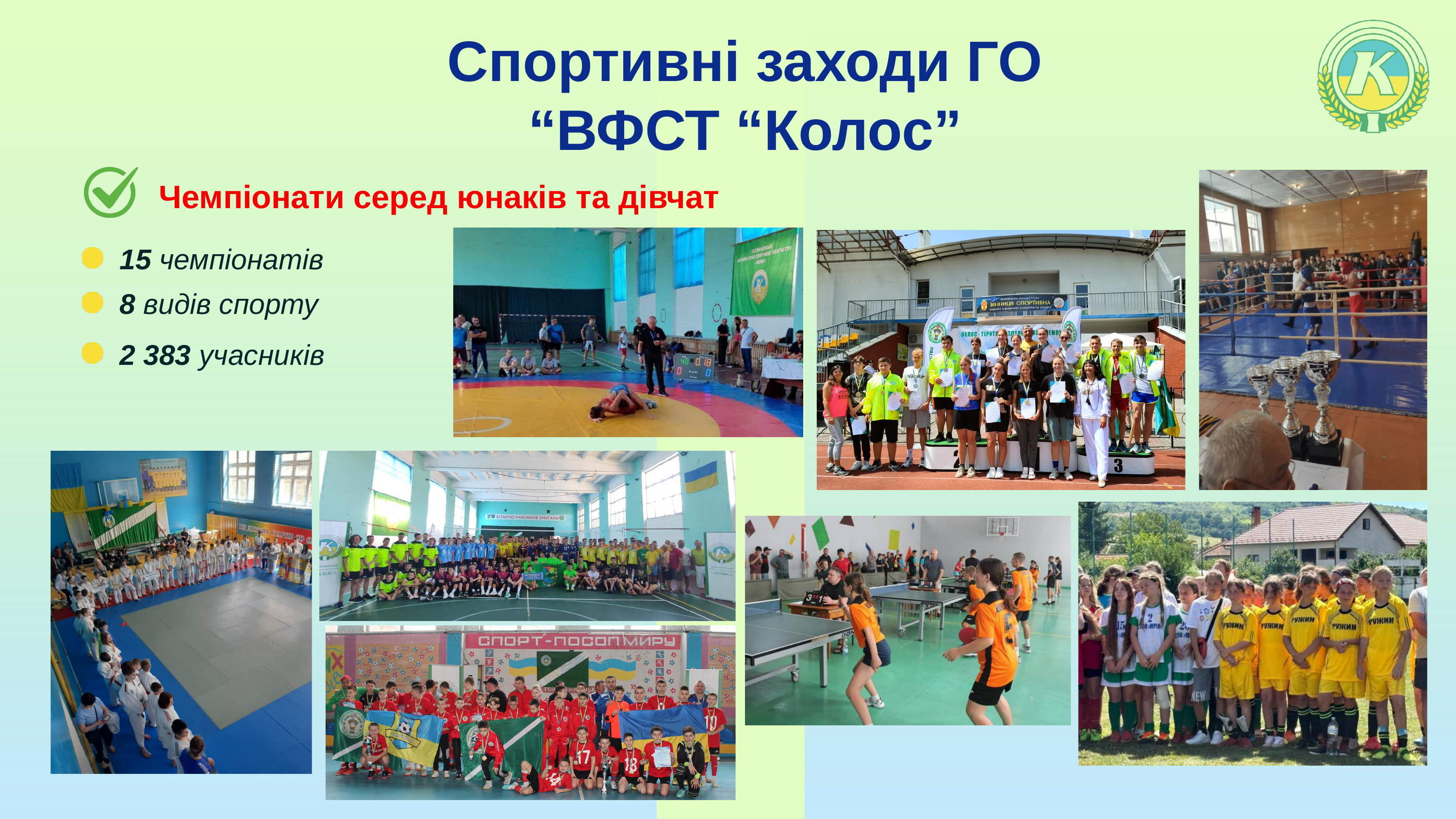

Спортивні заходи ГО “ВФСТ “Колос”

Чемпіонати серед юнаків та дівчат

15 чемпіонатів

8 видів спорту

2 383 учасників